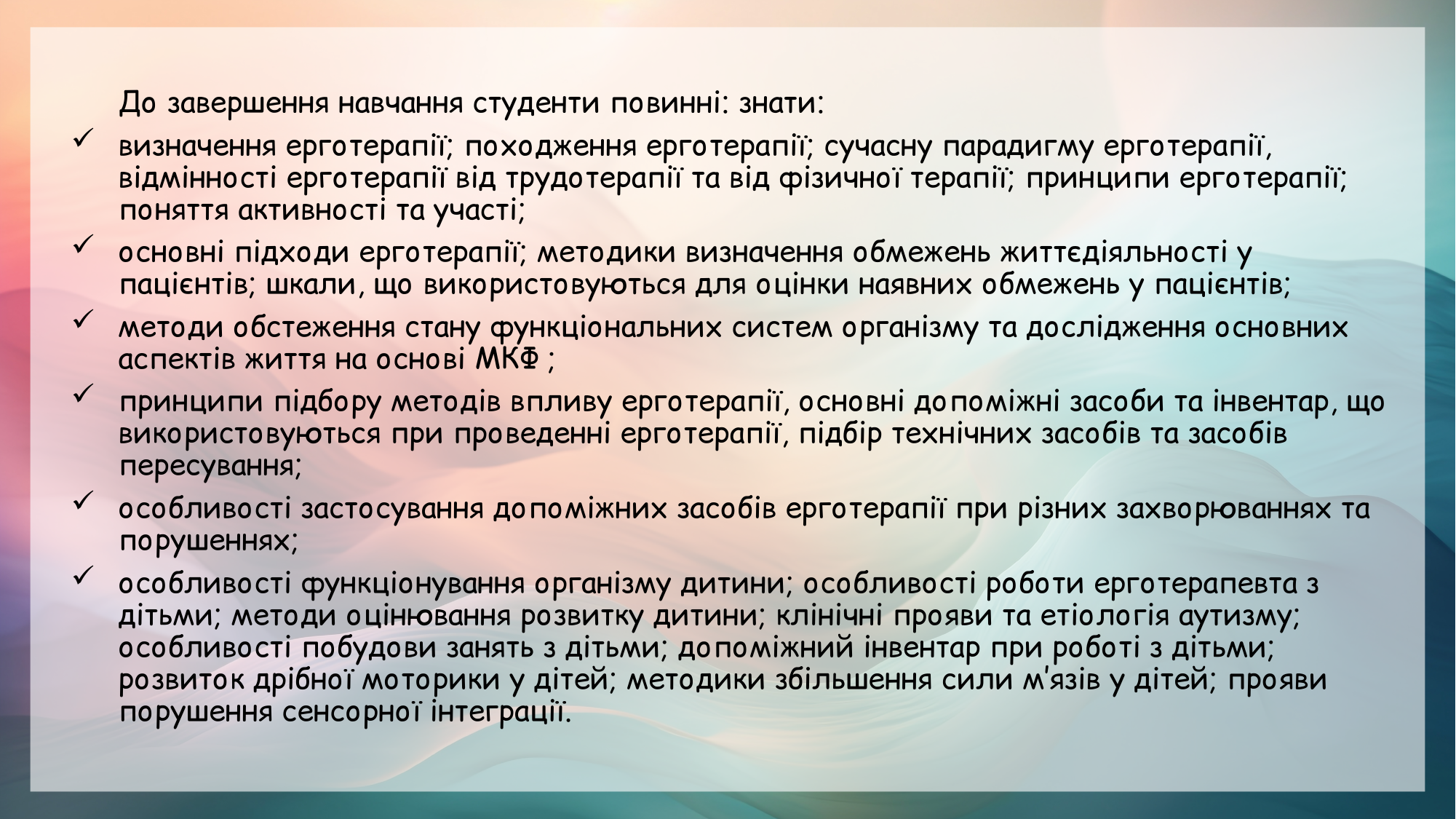

До завершення навчання студенти повинні: знати:
визначення ерготерапії; походження ерготерапії; сучасну парадигму ерготерапії, відмінності ерготерапії від трудотерапії та від фізичної терапії; принципи ерготерапії; поняття активності та участі;
основні підходи ерготерапії; методики визначення обмежень життєдіяльності у пацієнтів; шкали, що використовуються для оцінки наявних обмежень у пацієнтів;
методи обстеження стану функціональних систем організму та дослідження основних аспектів життя на основі МКФ ;
принципи підбору методів впливу ерготерапії, основні допоміжні засоби та інвентар, що використовуються при проведенні ерготерапії, підбір технічних засобів та засобів пересування;
особливості застосування допоміжних засобів ерготерапії при різних захворюваннях та порушеннях;
особливості функціонування організму дитини; особливості роботи ерготерапевта з дітьми; методи оцінювання розвитку дитини; клінічні прояви та етіологія аутизму; особливості побудови занять з дітьми; допоміжний інвентар при роботі з дітьми; розвиток дрібної моторики у дітей; методики збільшення сили м’язів у дітей; прояви порушення сенсорної інтеграції.